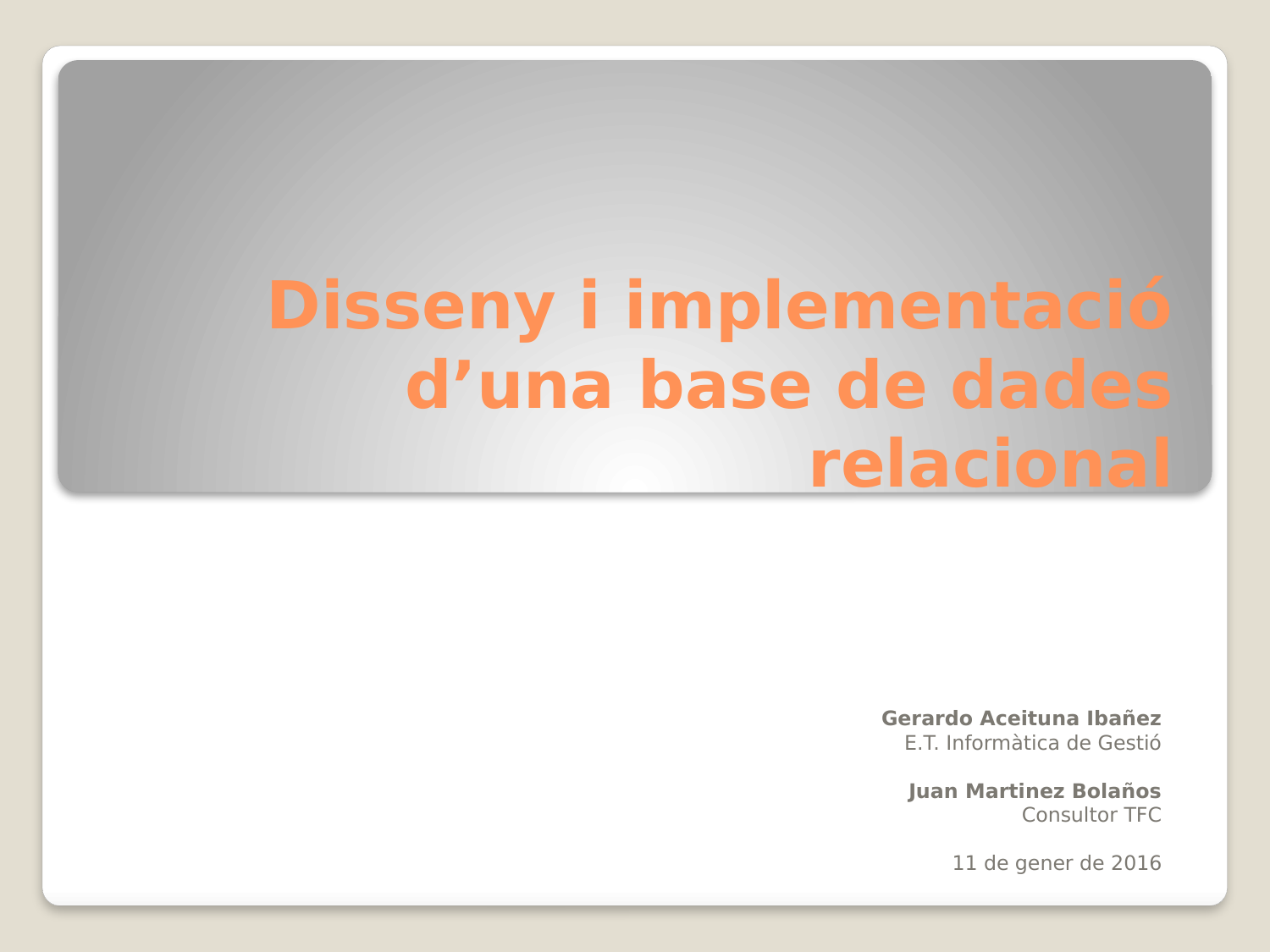

# Disseny i implementació d’una base de dades relacional
Gerardo Aceituna Ibañez
E.T. Informàtica de Gestió

Juan Martinez Bolaños
Consultor TFC

11 de gener de 2016